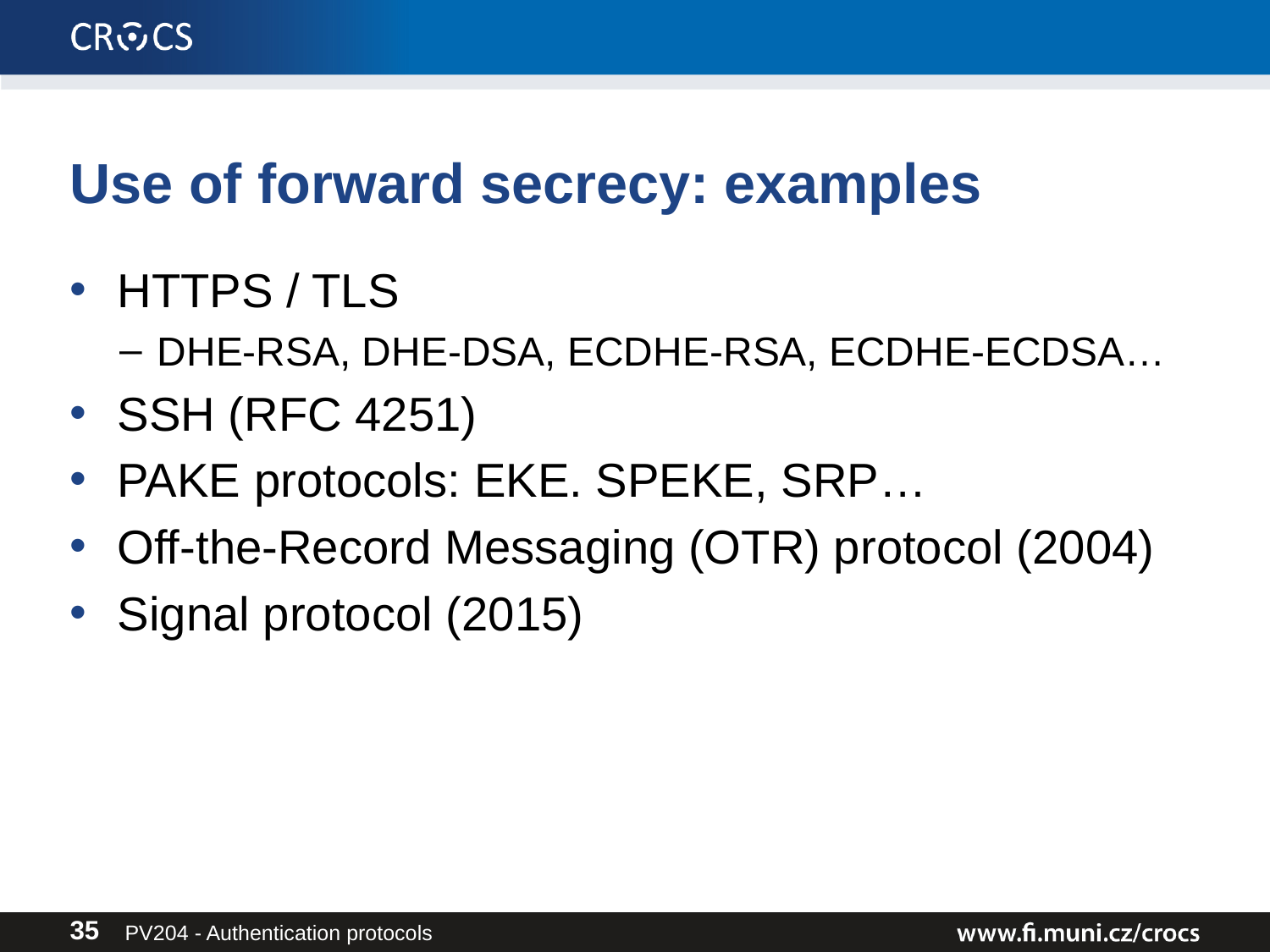

# Use of forward secrecy: examples
HTTPS / TLS
DHE-RSA, DHE-DSA, ECDHE-RSA, ECDHE-ECDSA…
SSH (RFC 4251)
PAKE protocols: EKE. SPEKE, SRP…
Off-the-Record Messaging (OTR) protocol (2004)
Signal protocol (2015)
PV204 - Authentication protocols
35